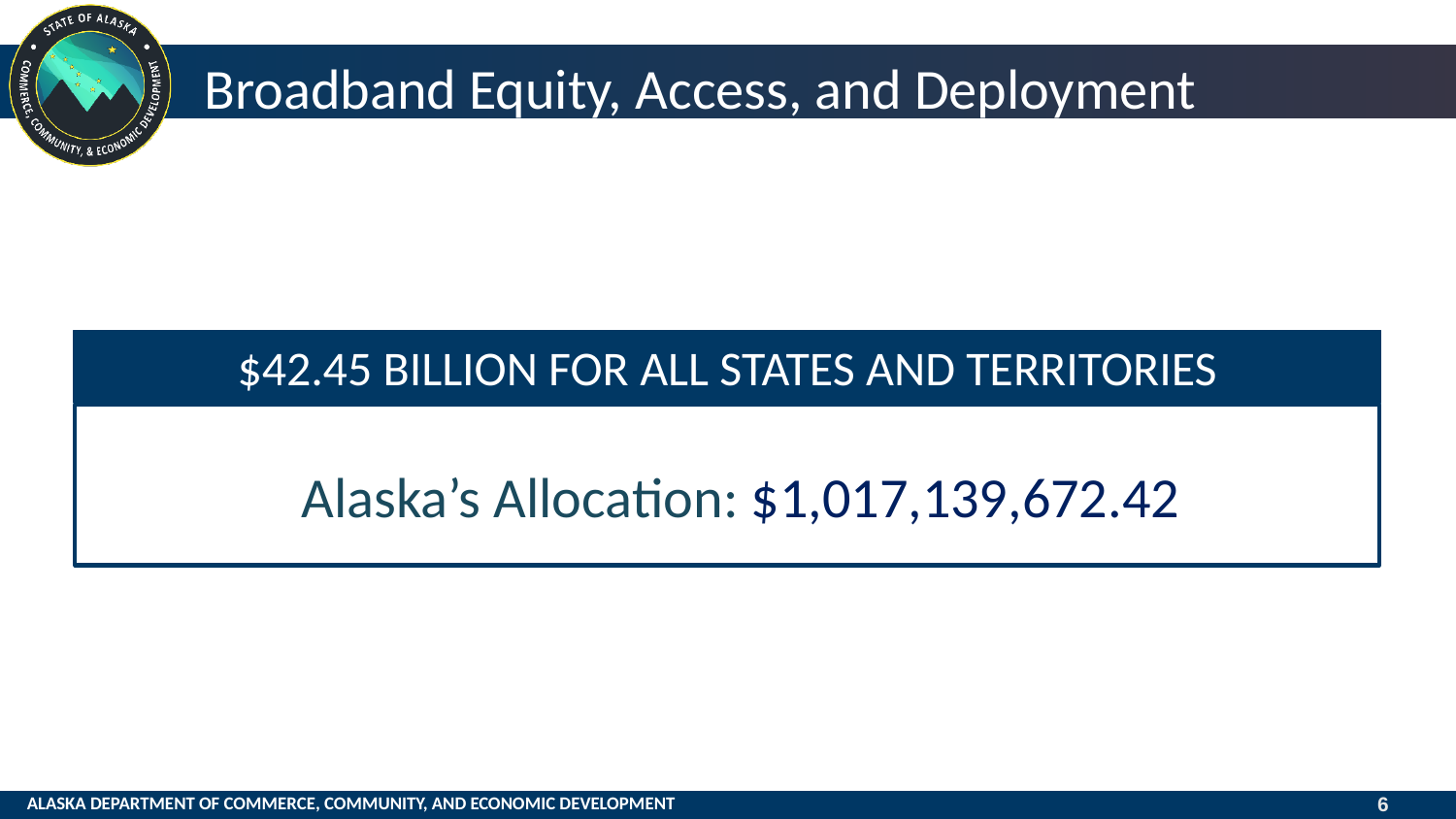

# Broadband Equity, Access, and Deployment
$42.45 Billion for all States and Territories

Alaska’s Allocation: $1,017,139,672.42
6